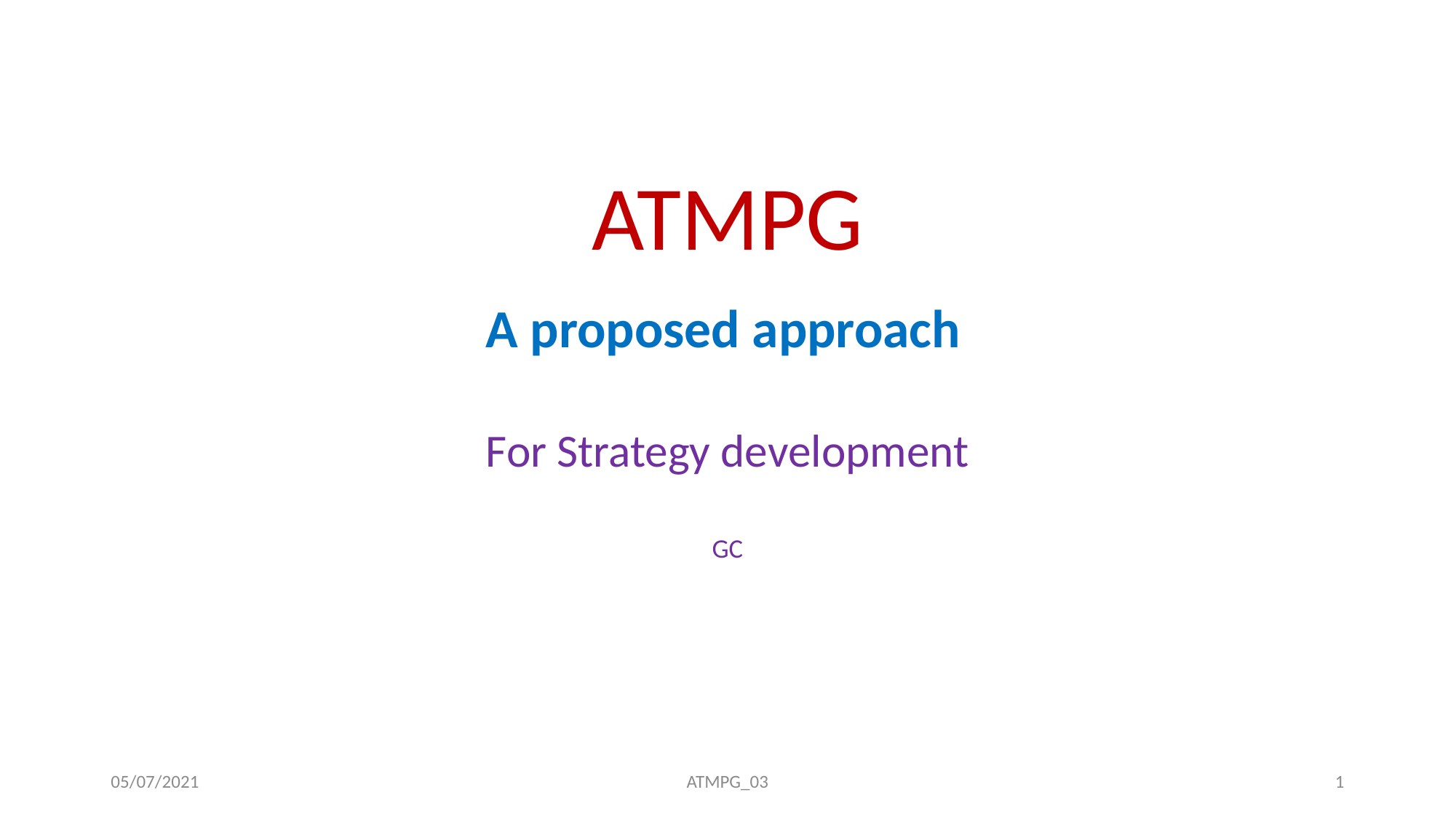

# ATMPG
A proposed approach

For Strategy development

GC
05/07/2021
ATMPG_03
1